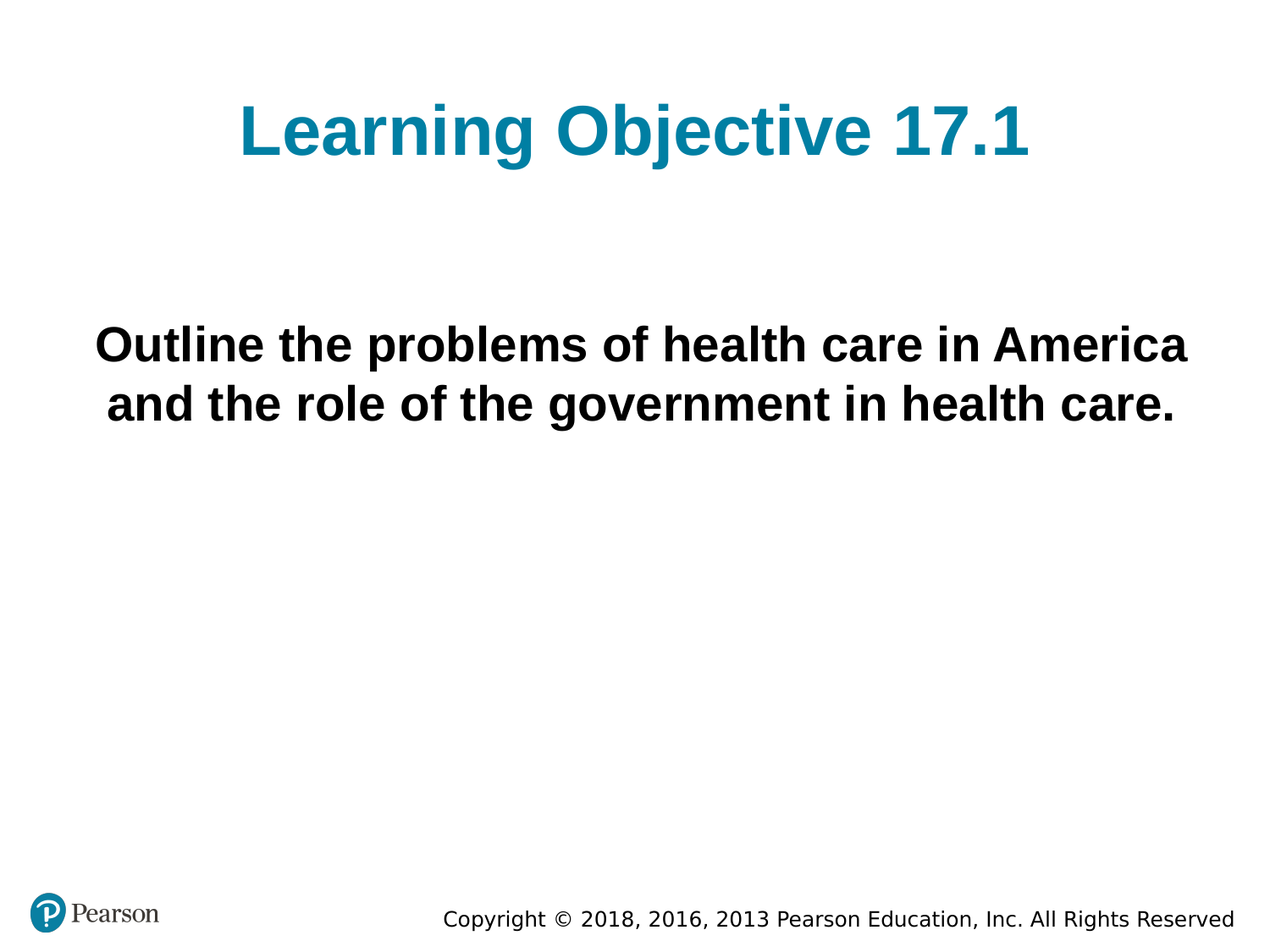

# Learning Objective 17.1

Outline the problems of health care in America and the role of the government in health care.